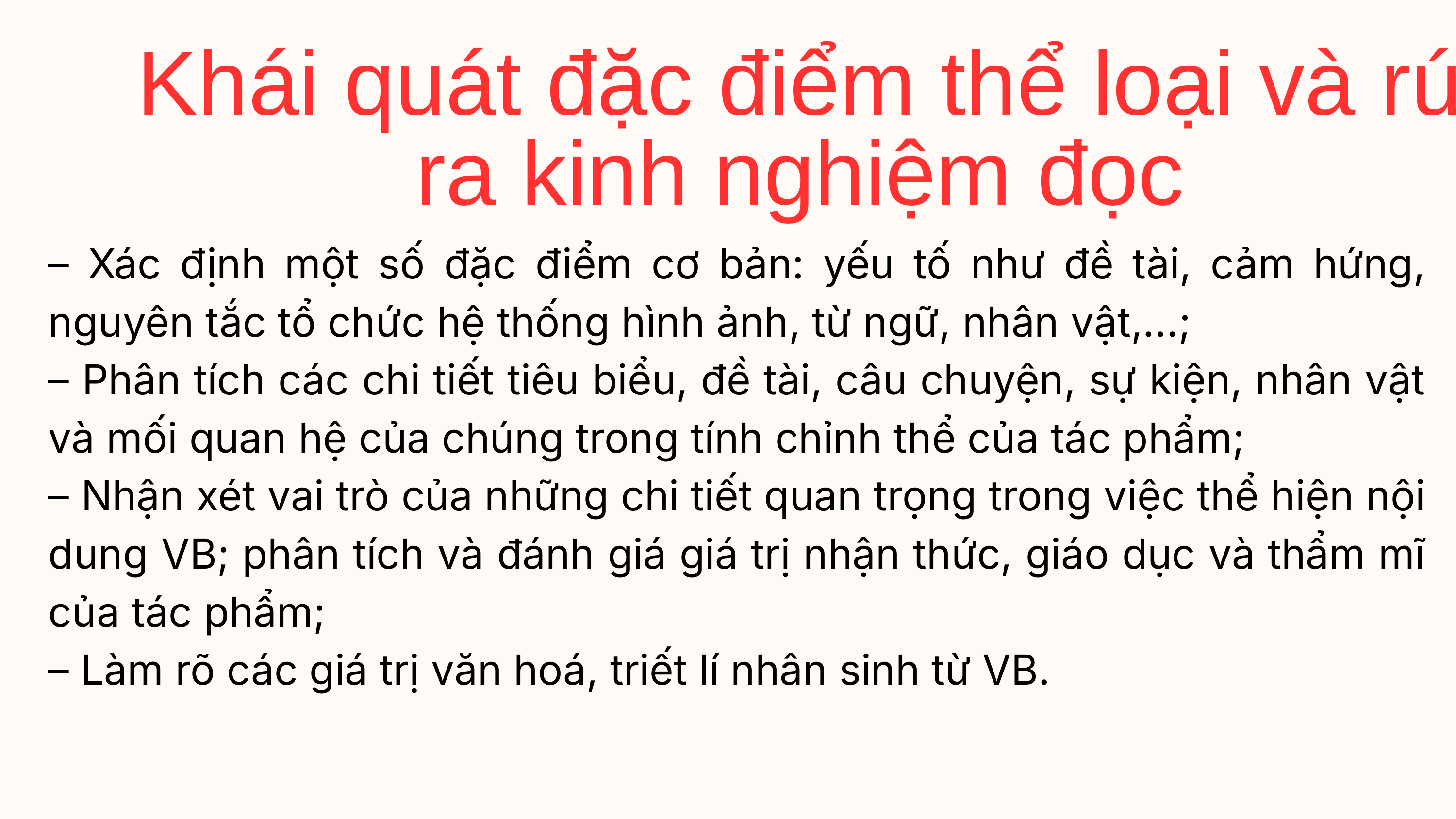

Khái quát đặc điểm thể loại và rút ra kinh nghiệm đọc
– Xác định một số đặc điểm cơ bản: yếu tố như đề tài, cảm hứng, nguyên tắc tổ chức hệ thống hình ảnh, từ ngữ, nhân vật,…;
– Phân tích các chi tiết tiêu biểu, đề tài, câu chuyện, sự kiện, nhân vật và mối quan hệ của chúng trong tính chỉnh thể của tác phẩm;
– Nhận xét vai trò của những chi tiết quan trọng trong việc thể hiện nội dung VB; phân tích và đánh giá giá trị nhận thức, giáo dục và thẩm mĩ của tác phẩm;
– Làm rõ các giá trị văn hoá, triết lí nhân sinh từ VB.